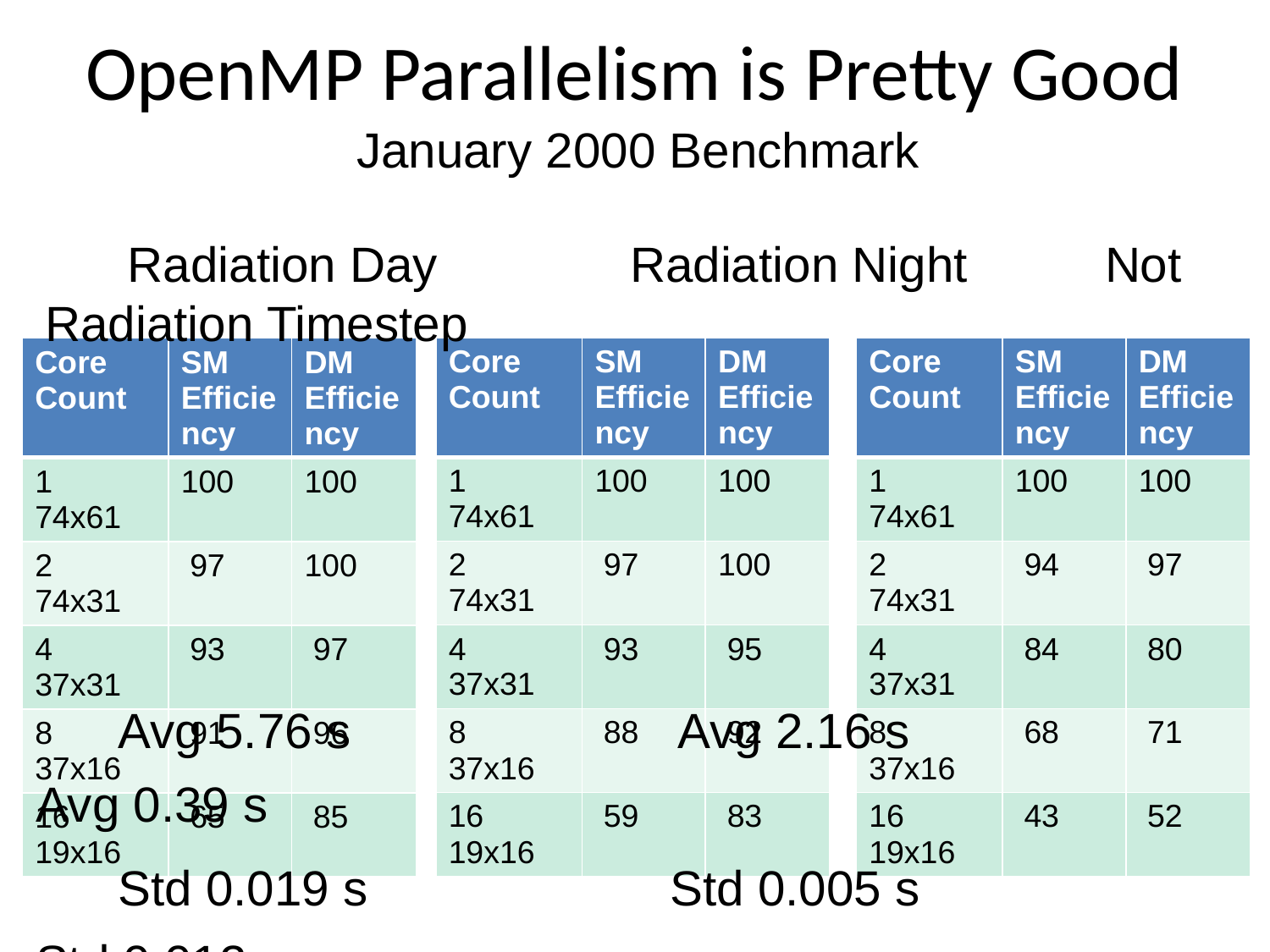

# OpenMP Parallelism is Pretty Good
January 2000 Benchmark
      Radiation Day              Radiation Night          Not Radiation Timestep

| Core Count | SM Efficiency | DM Efficiency |
| --- | --- | --- |
| 1 74x61 | 100 | 100 |
| 2 74x31 | 97 | 100 |
| 4 37x31 | 93 | 95 |
| 8 37x16 | 88 | 92 |
| 16 19x16 | 59 | 83 |
| Core Count | SM Efficiency | DM Efficiency |
| --- | --- | --- |
| 1 74x61 | 100 | 100 |
| 2 74x31 | 94 | 97 |
| 4 37x31 | 84 | 80 |
| 8 37x16 | 68 | 71 |
| 16 19x16 | 43 | 52 |
| Core Count | SM Efficiency | DM Efficiency |
| --- | --- | --- |
| 1 74x61 | 100 | 100 |
| 2 74x31 | 97 | 100 |
| 4 37x31 | 93 | 97 |
| 8 37x16 | 91 | 96 |
| 16 19x16 | 65 | 85 |
      Avg 5.76 s                        Avg 2.16 s                   Avg 0.39 s
      Std 0.019 s                      Std 0.005 s                  Std 0.012 s
      n = 17                            n = 24                         n = 432